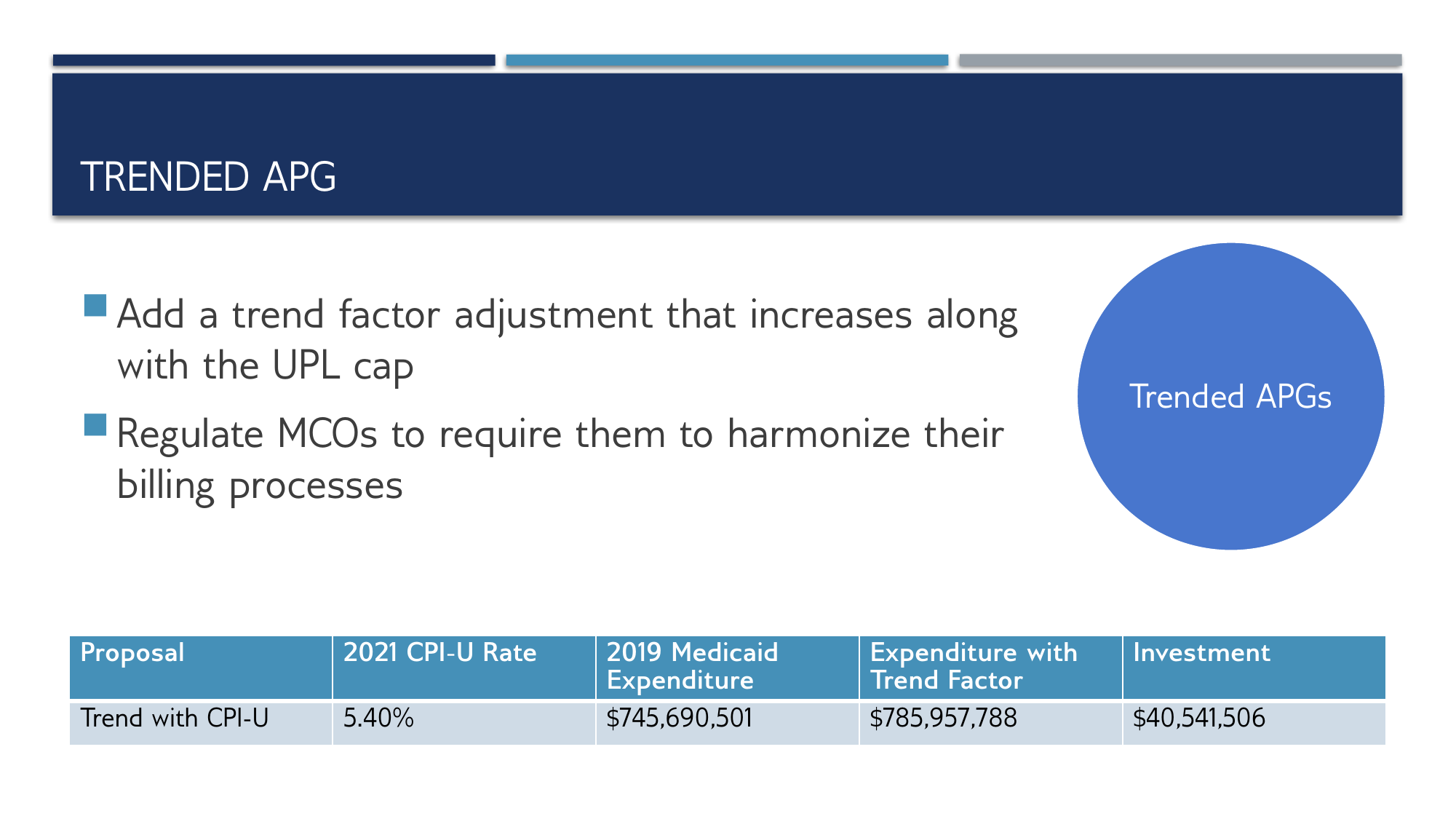

# TRENDED APG
Add a trend factor adjustment that increases along
with the UPL cap
Regulate MCOs to require them to harmonize their
billing processes

Trended APGs
| Proposal | 2021 CPI-U Rate | 2019 Medicaid Expenditure | Expenditure with Trend Factor | Investment |
| --- | --- | --- | --- | --- |
| Trend with CPI-U | 5.40% | $745,690,501 | $785,957,788 | $40,541,506 |